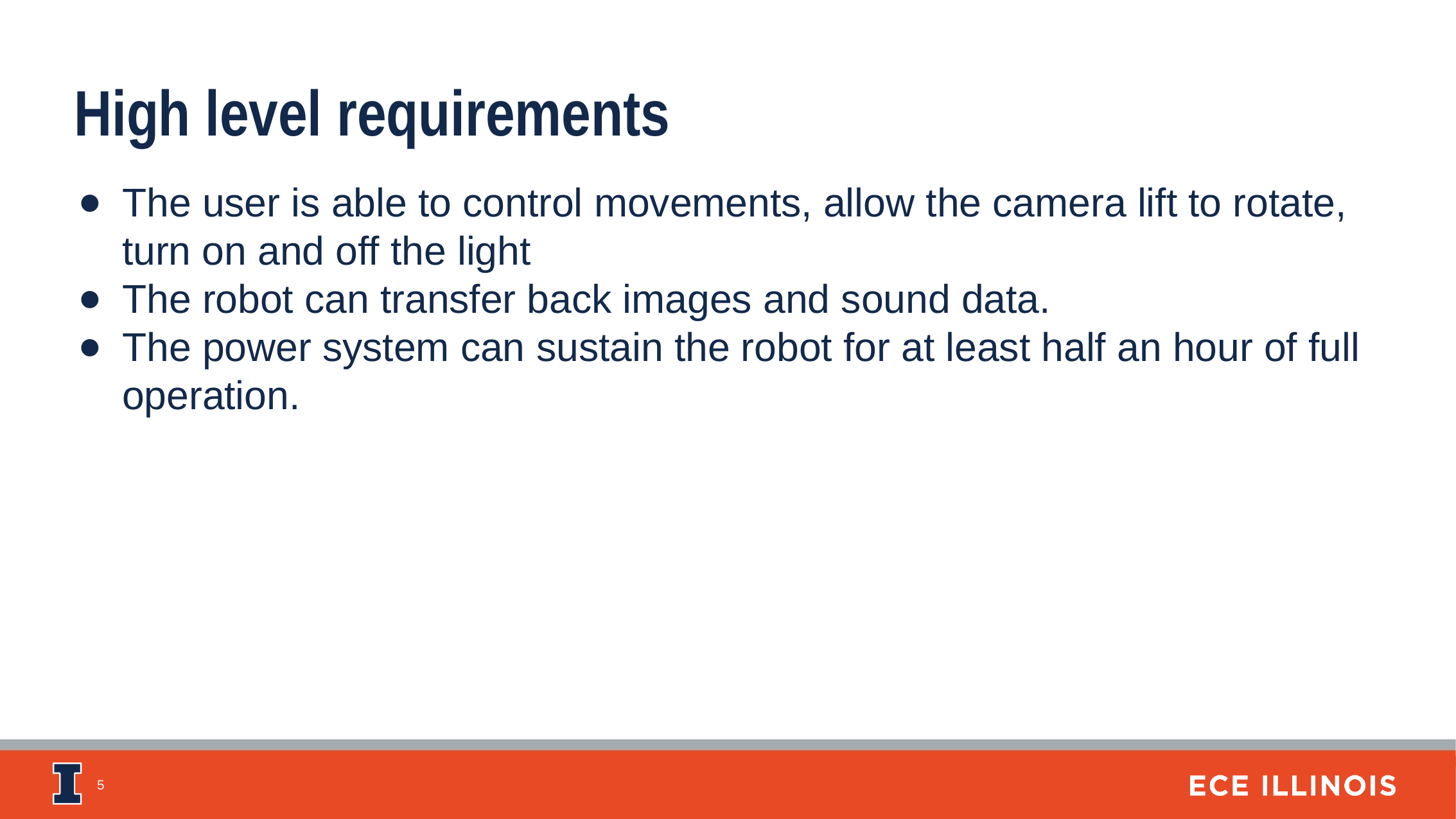

High level requirements

The user is able to control movements, allow the camera lift to rotate, turn on and off the light
The robot can transfer back images and sound data.
The power system can sustain the robot for at least half an hour of full operation.
5